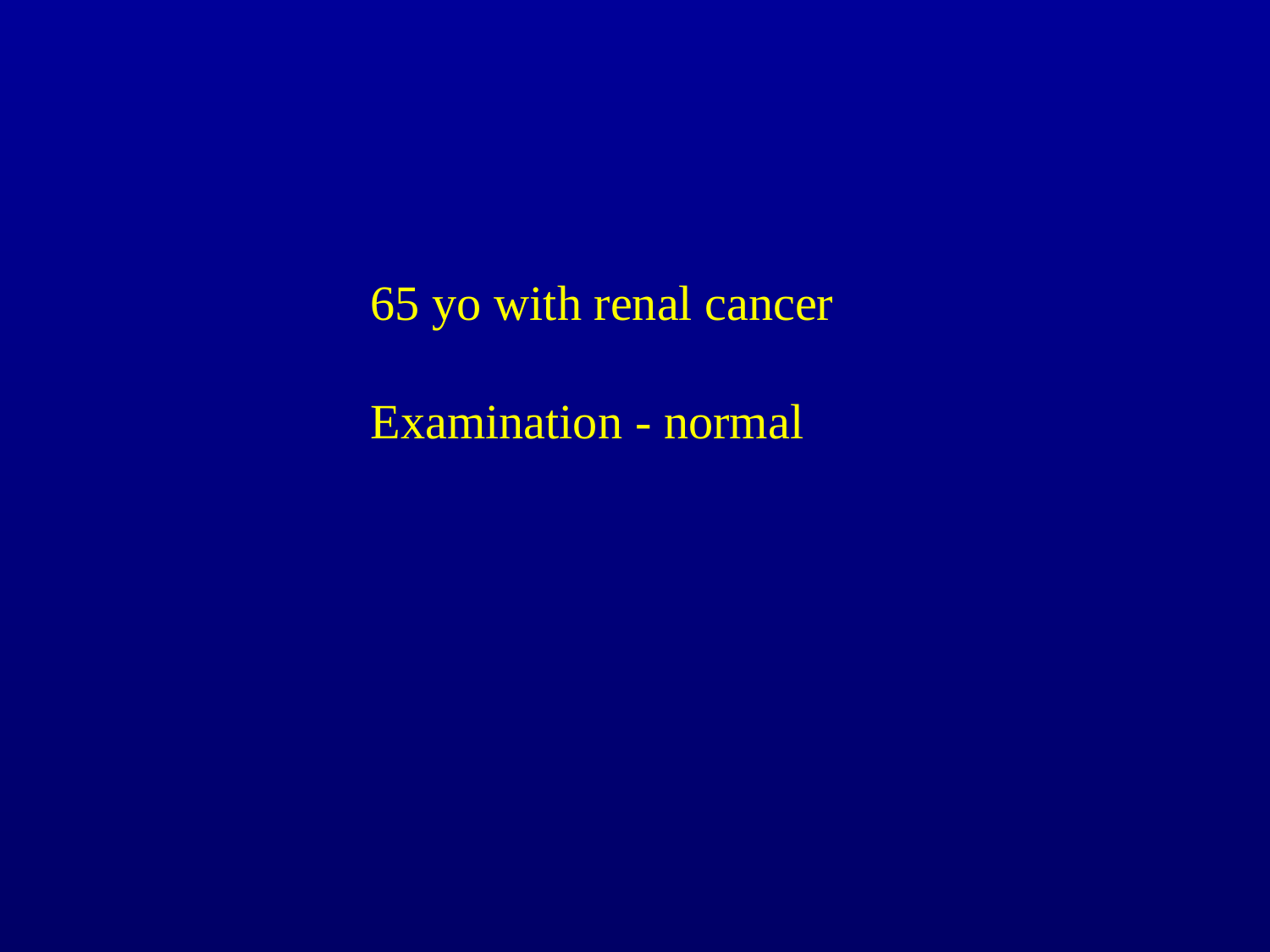

65 yo with renal cancer

Examination - normal